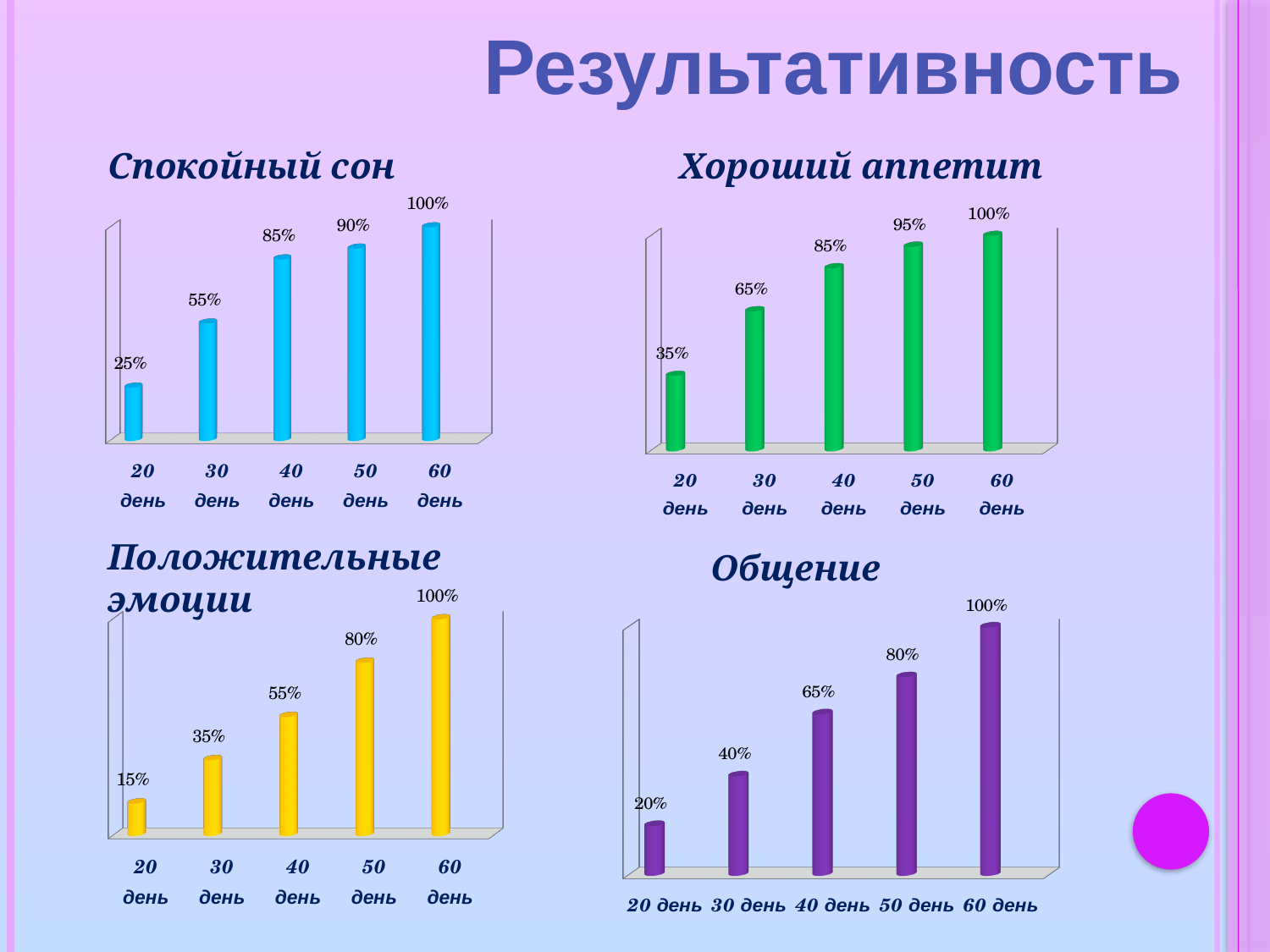

# Результативность
Спокойный сон
Хороший аппетит

[unsupported chart]

[unsupported chart]

Положительные эмоции
Общение

[unsupported chart]

[unsupported chart]